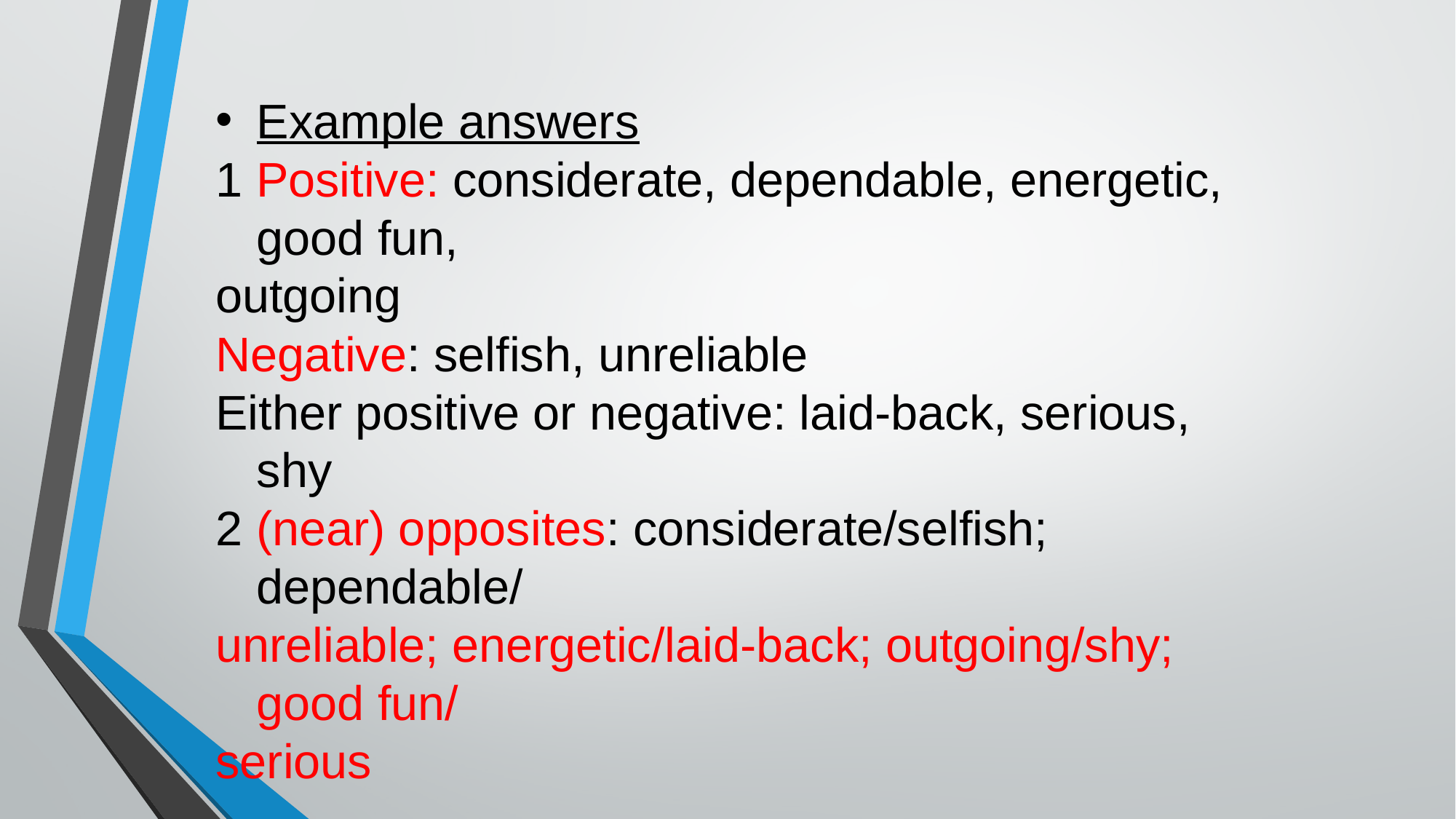

Example answers
1 Positive: considerate, dependable, energetic, good fun,
outgoing
Negative: selfish, unreliable
Either positive or negative: laid-back, serious, shy
2 (near) opposites: considerate/selfish; dependable/
unreliable; energetic/laid-back; outgoing/shy; good fun/
serious